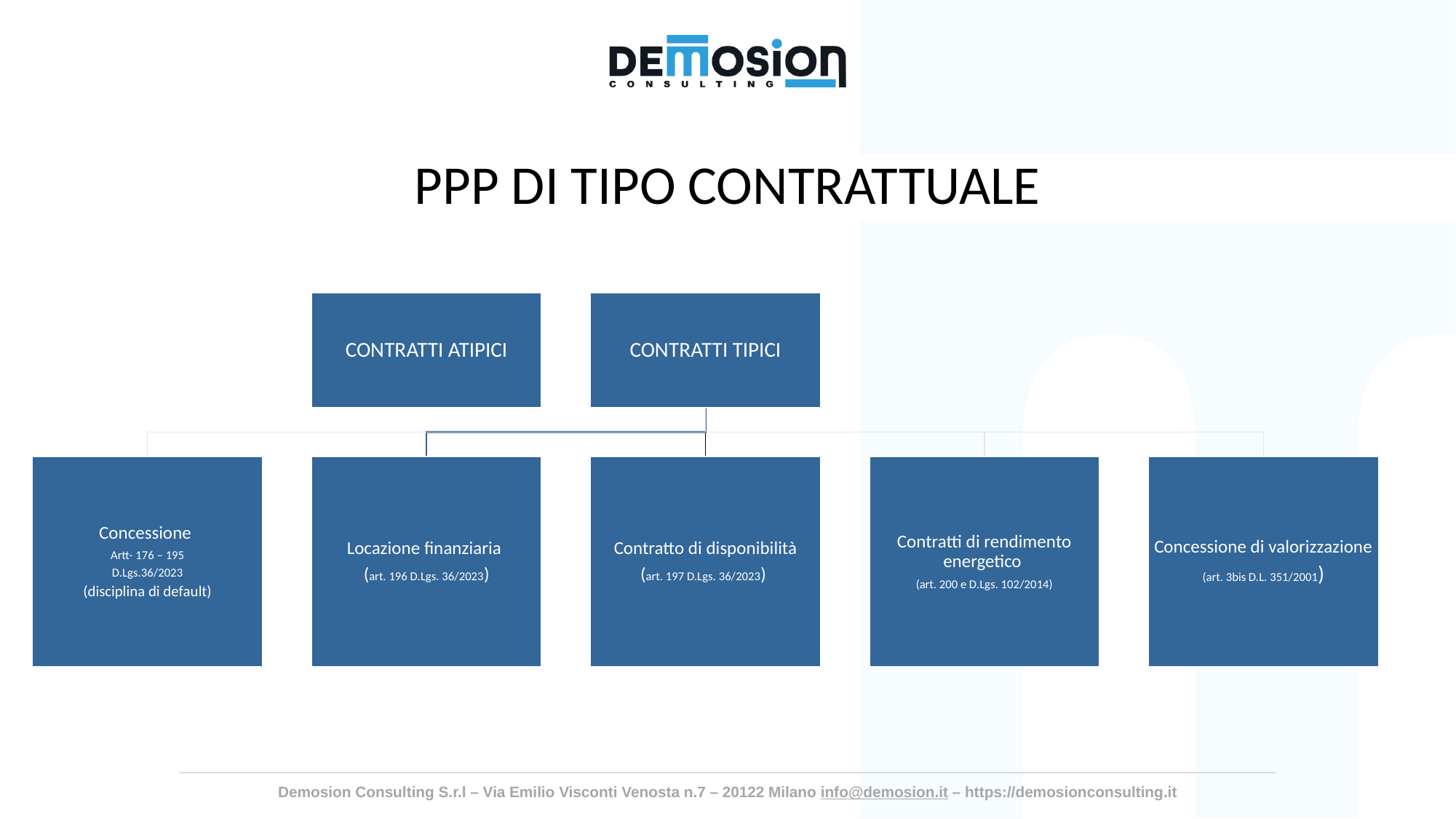

PPP DI TIPO CONTRATTUALE
CONTRATTI ATIPICI
CONTRATTI TIPICI
Concessione
Artt- 176 – 195
D.Lgs.36/2023
(disciplina di default)
Locazione finanziaria
(art. 196 D.Lgs. 36/2023)
Contratto di disponibilità
(art. 197 D.Lgs. 36/2023)
Contratti di rendimento energetico
(art. 200 e D.Lgs. 102/2014)
Concessione di valorizzazione
(art. 3bis D.L. 351/2001)